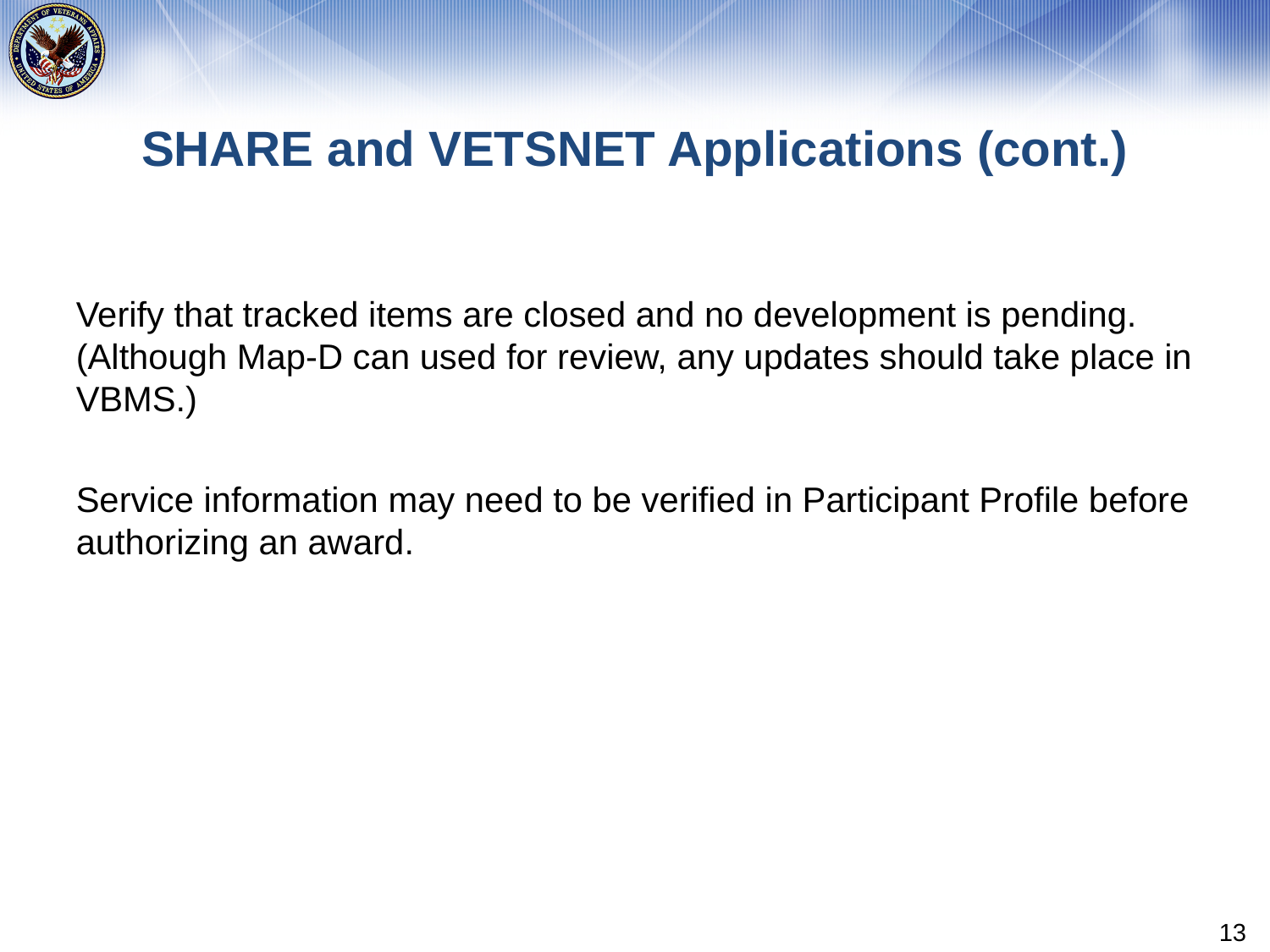

# SHARE and VETSNET Applications (cont.)
Verify that tracked items are closed and no development is pending.  (Although Map-D can used for review, any updates should take place in VBMS.)

Service information may need to be verified in Participant Profile before authorizing an award.
13